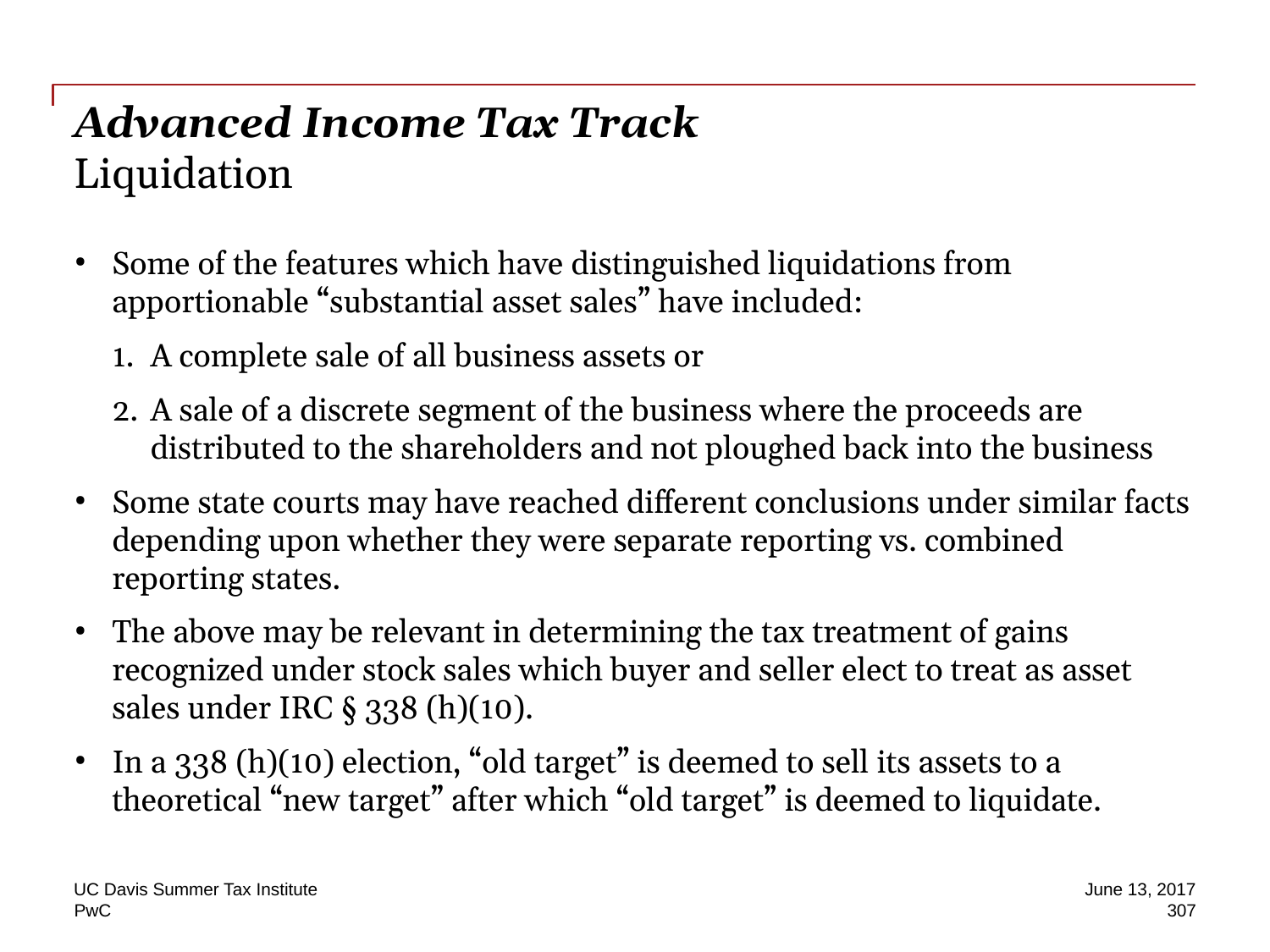

# Advanced Income Tax Track Liquidation
Some of the features which have distinguished liquidations from apportionable “substantial asset sales” have included:
A complete sale of all business assets or
A sale of a discrete segment of the business where the proceeds are distributed to the shareholders and not ploughed back into the business
Some state courts may have reached different conclusions under similar facts depending upon whether they were separate reporting vs. combined reporting states.
The above may be relevant in determining the tax treatment of gains recognized under stock sales which buyer and seller elect to treat as asset sales under IRC § 338 (h)(10).
In a 338 (h)(10) election, “old target” is deemed to sell its assets to a theoretical “new target” after which “old target” is deemed to liquidate.
UC Davis Summer Tax Institute
June 13, 2017
307